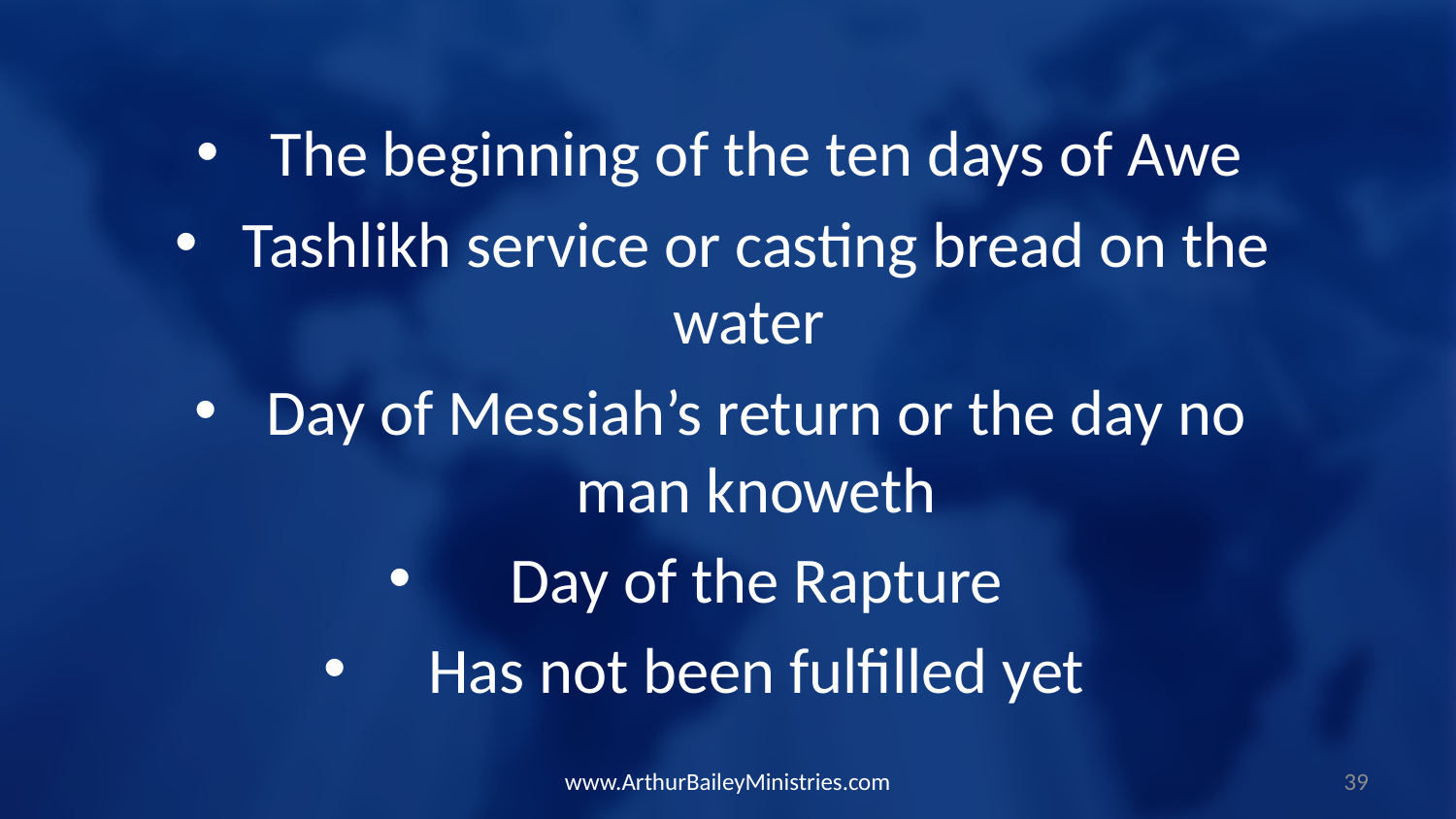

The beginning of the ten days of Awe
Tashlikh service or casting bread on the water
Day of Messiah’s return or the day no man knoweth
Day of the Rapture
Has not been fulfilled yet

www.ArthurBaileyMinistries.com
39